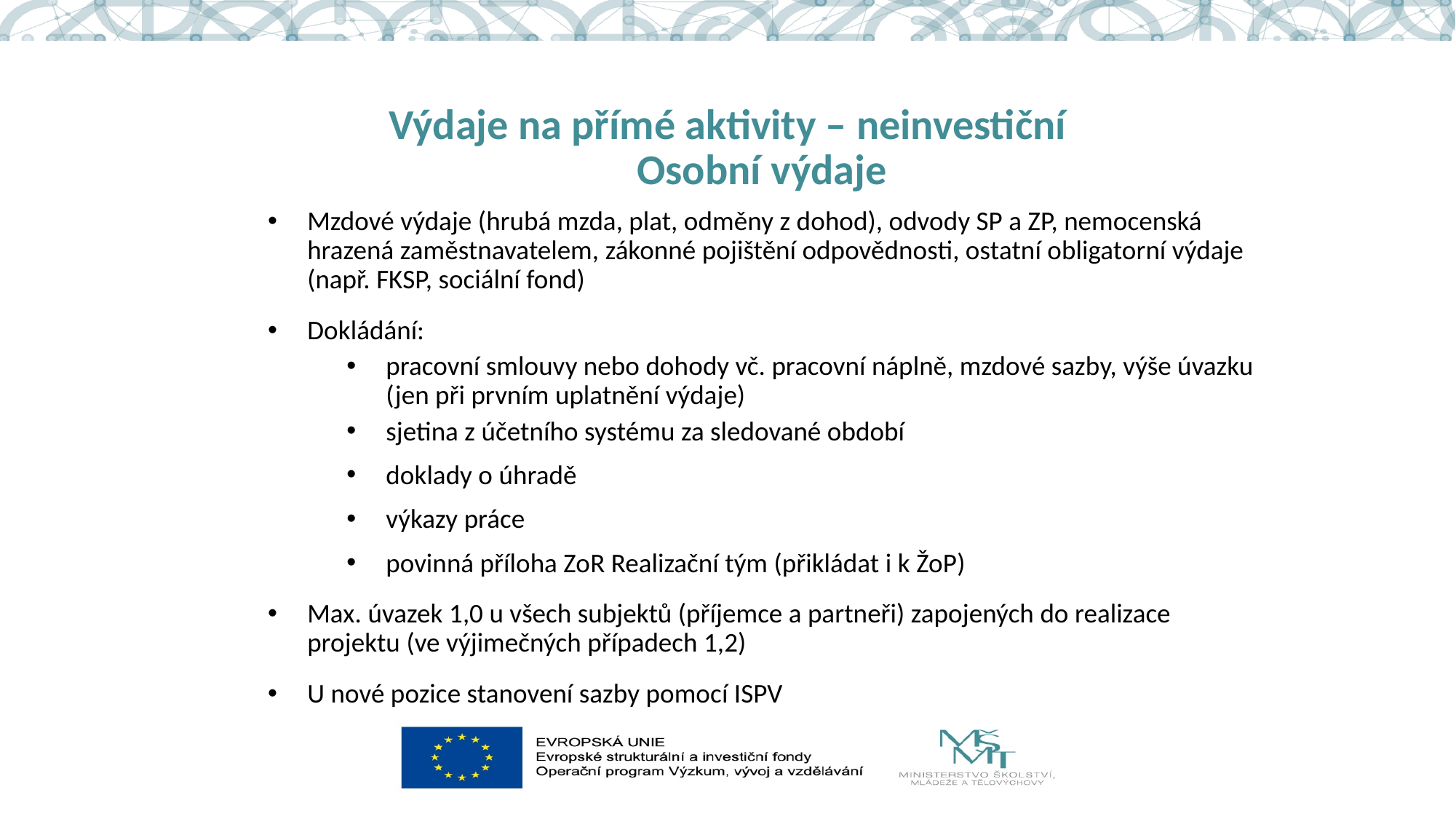

# Výdaje na přímé aktivity – neinvestiční Osobní výdaje
Mzdové výdaje (hrubá mzda, plat, odměny z dohod), odvody SP a ZP, nemocenská hrazená zaměstnavatelem, zákonné pojištění odpovědnosti, ostatní obligatorní výdaje (např. FKSP, sociální fond)
Dokládání:
pracovní smlouvy nebo dohody vč. pracovní náplně, mzdové sazby, výše úvazku (jen při prvním uplatnění výdaje)
sjetina z účetního systému za sledované období
doklady o úhradě
výkazy práce
povinná příloha ZoR Realizační tým (přikládat i k ŽoP)
Max. úvazek 1,0 u všech subjektů (příjemce a partneři) zapojených do realizace projektu (ve výjimečných případech 1,2)
U nové pozice stanovení sazby pomocí ISPV